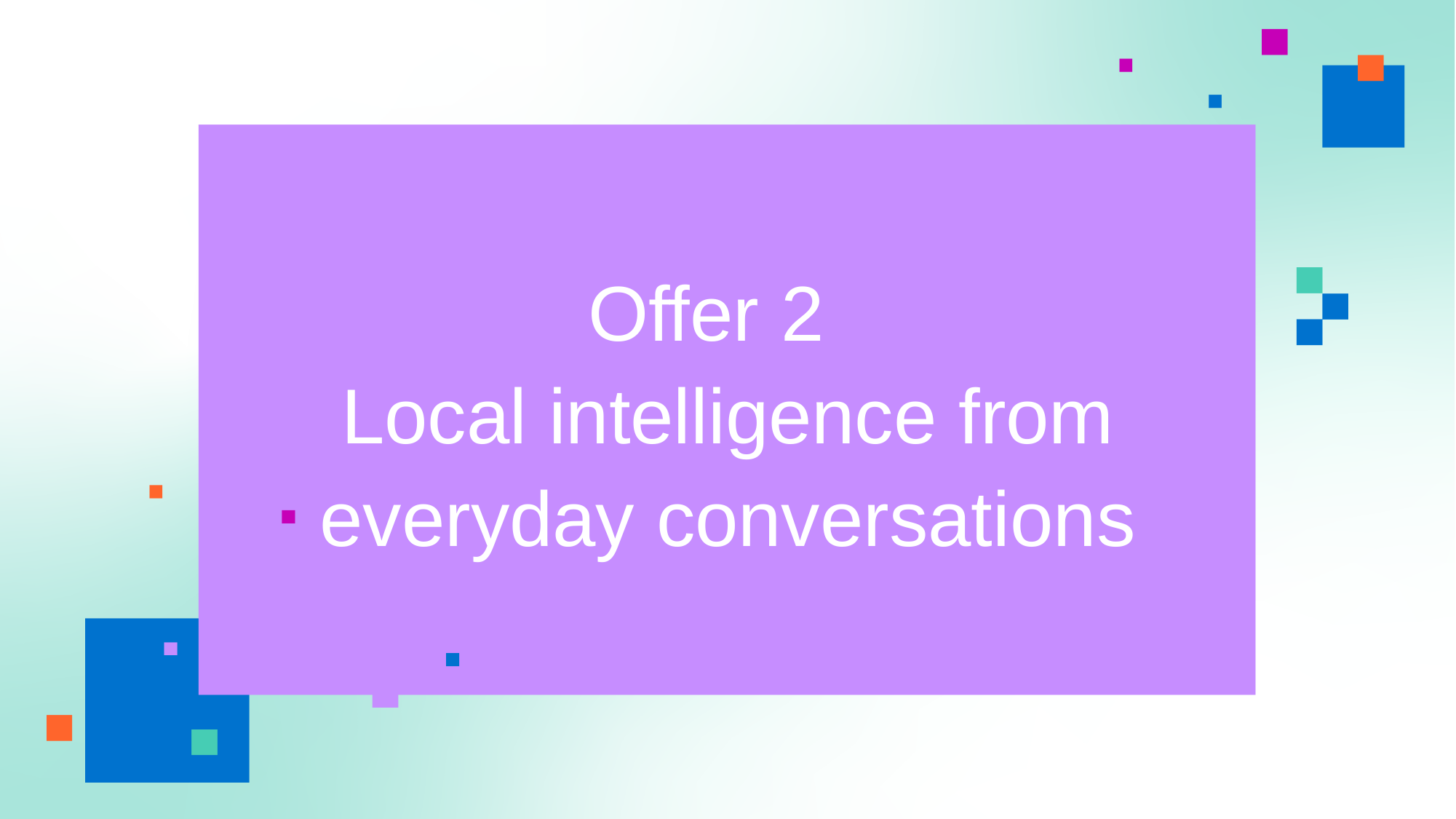

# Offer 2 Local intelligence from everyday conversations